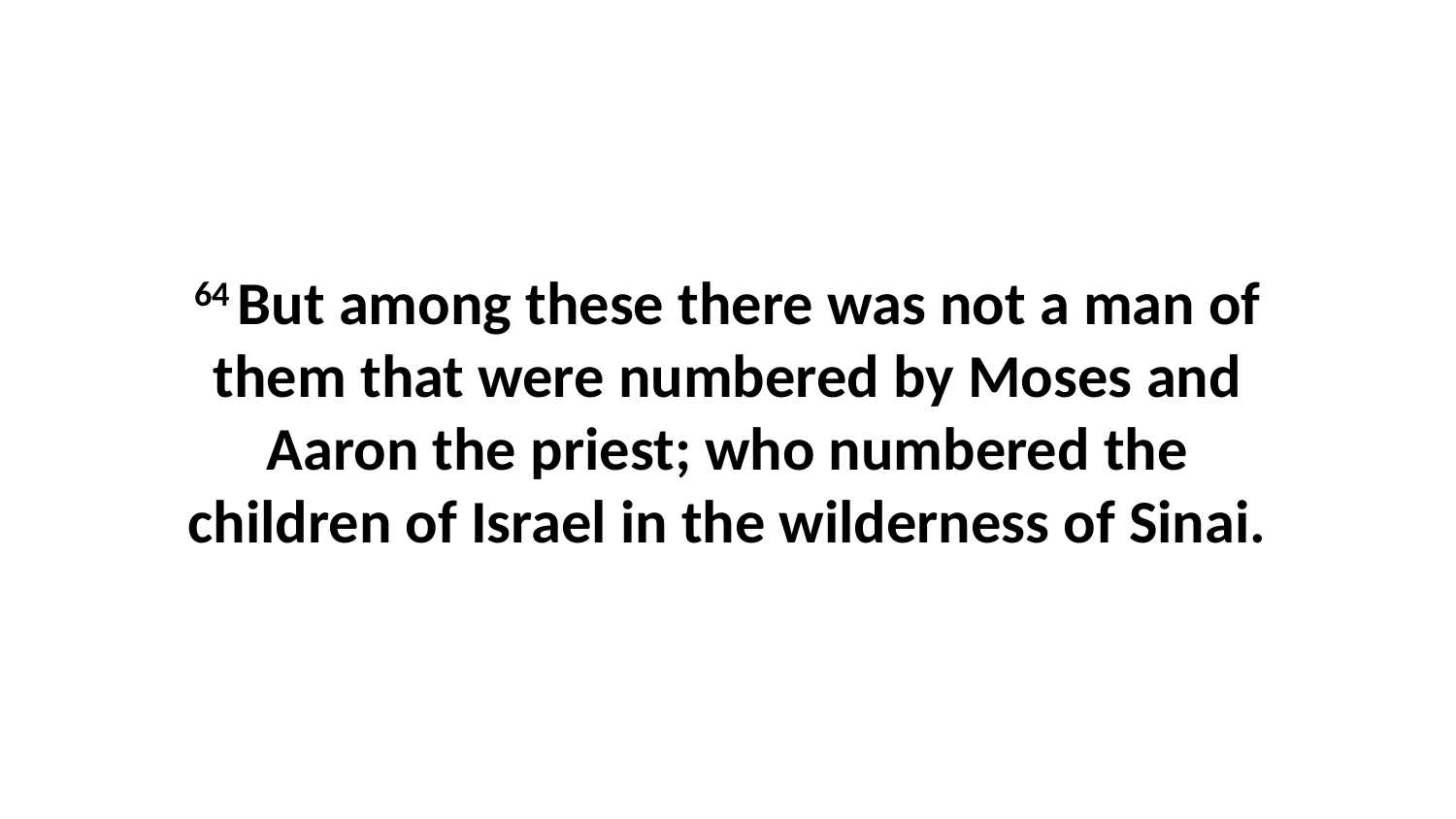

64 But among these there was not a man of them that were numbered by Moses and Aaron the priest; who numbered the children of Israel in the wilderness of Sinai.